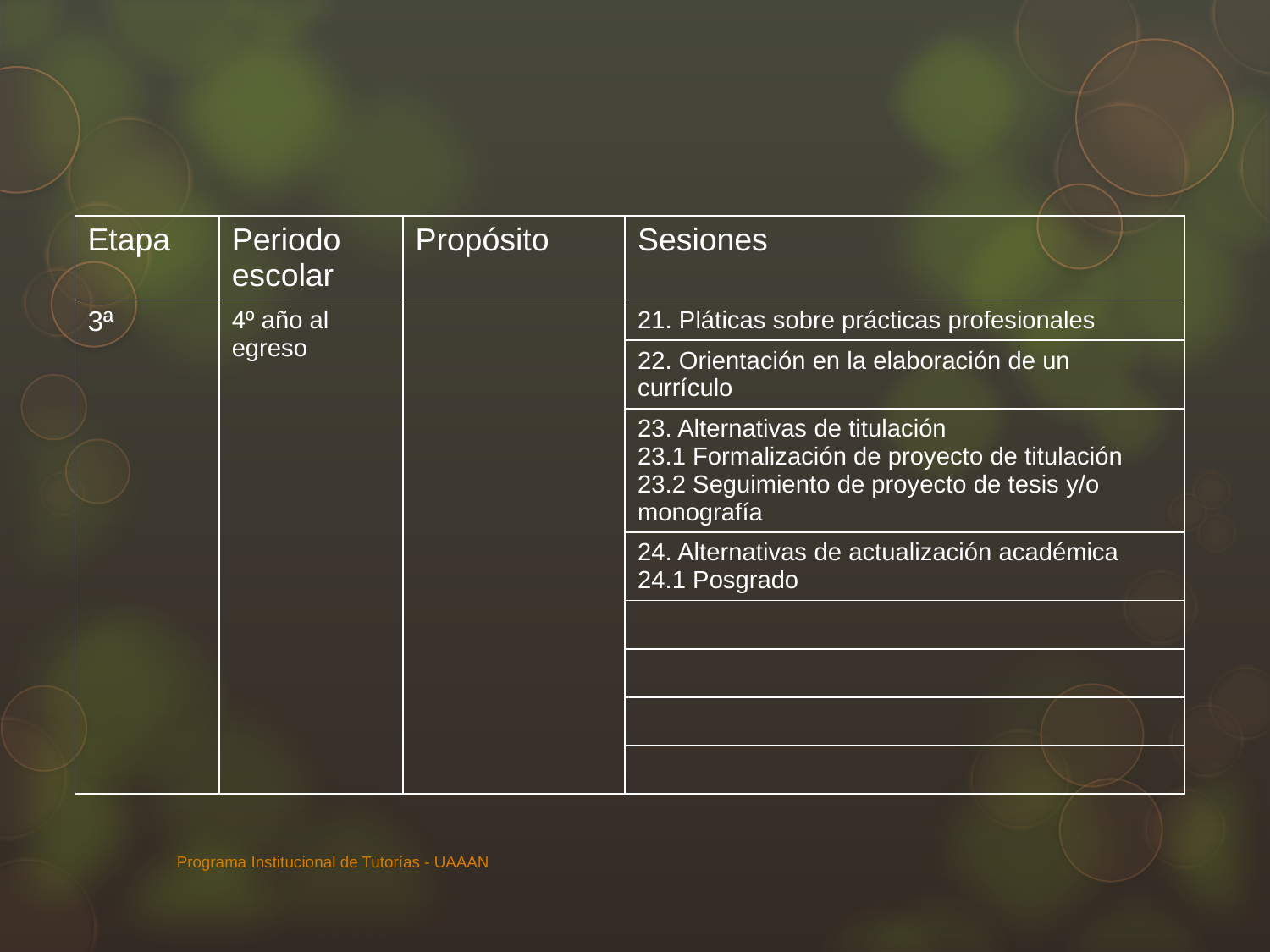

| Etapa | Periodo escolar | Propósito | Sesiones |
| --- | --- | --- | --- |
| 3ª | 4º año al egreso |  | 21. Pláticas sobre prácticas profesionales |
|  |  |  | 22. Orientación en la elaboración de un currículo |
|  |  |  | 23. Alternativas de titulación 23.1 Formalización de proyecto de titulación 23.2 Seguimiento de proyecto de tesis y/o monografía |
|  |  |  | 24. Alternativas de actualización académica 24.1 Posgrado |
|  |  |  |  |
|  |  |  |  |
|  |  |  |  |
|  |  |  |  |
Programa Institucional de Tutorías - UAAAN